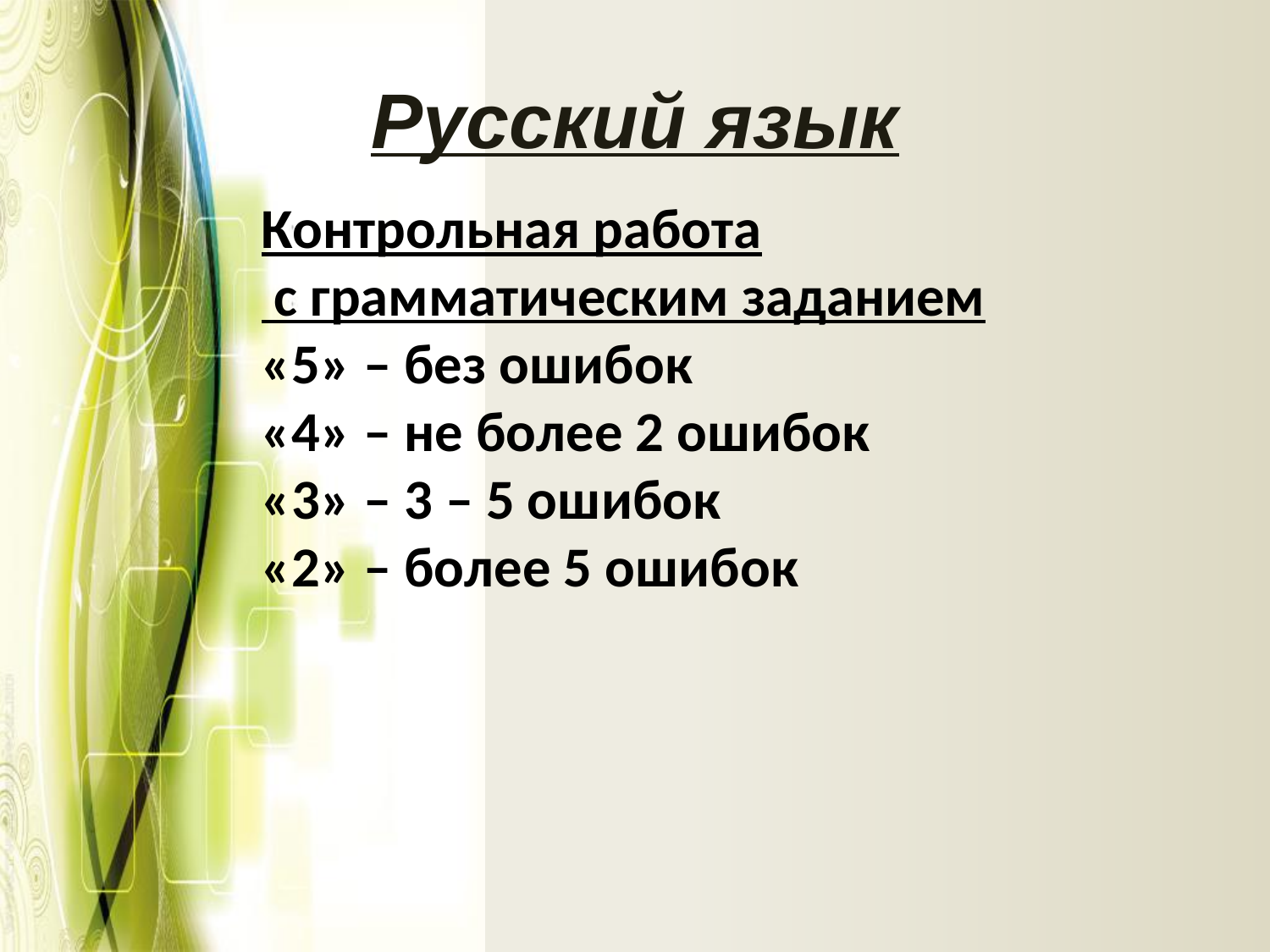

# Русский язык
Контрольная работа
 с грамматическим заданием
«5» – без ошибок
«4» – не более 2 ошибок
«3» – 3 – 5 ошибок
«2» – более 5 ошибок